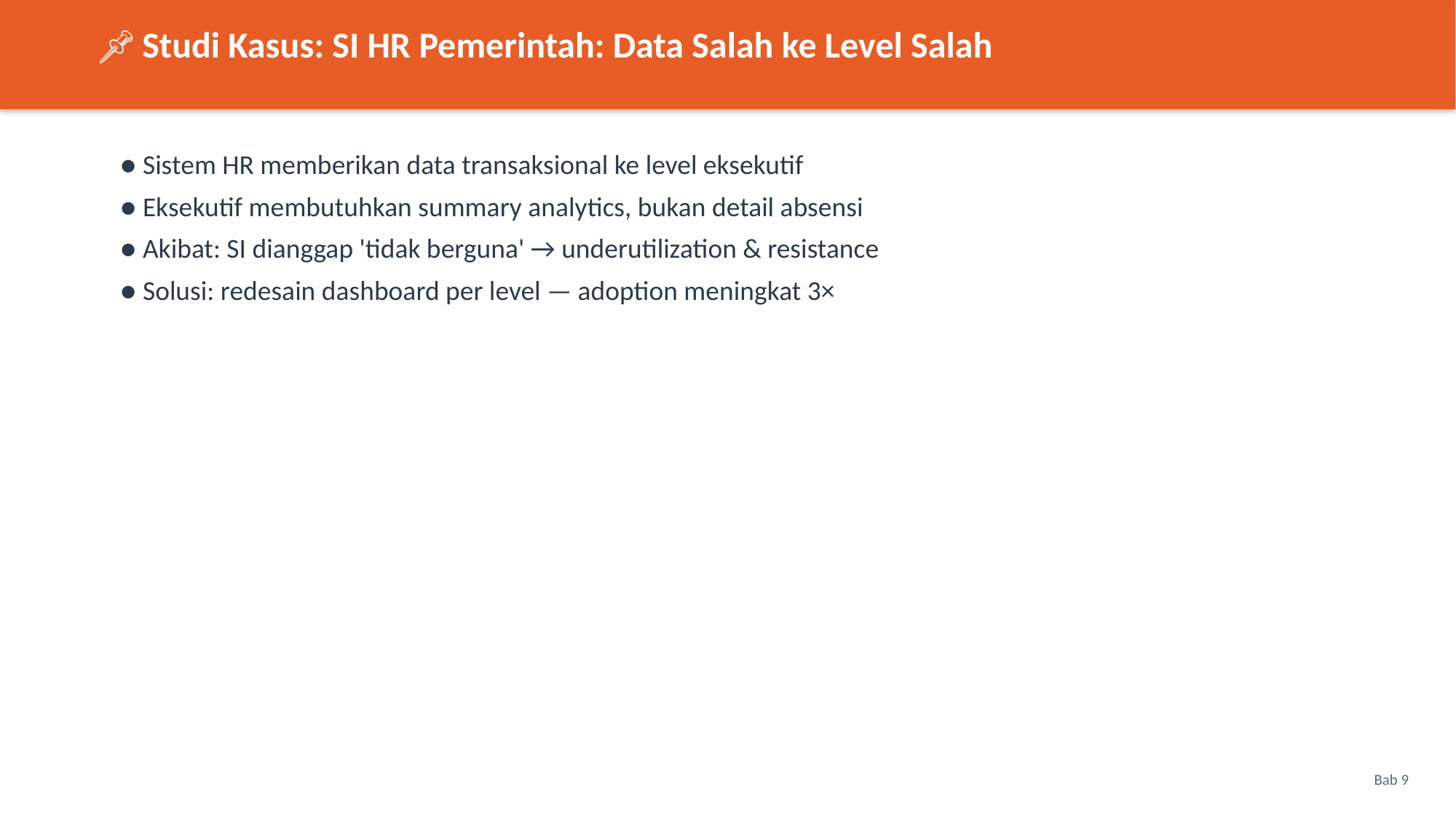

📌 Studi Kasus: SI HR Pemerintah: Data Salah ke Level Salah
● Sistem HR memberikan data transaksional ke level eksekutif
● Eksekutif membutuhkan summary analytics, bukan detail absensi
● Akibat: SI dianggap 'tidak berguna' → underutilization & resistance
● Solusi: redesain dashboard per level — adoption meningkat 3×
Bab 9